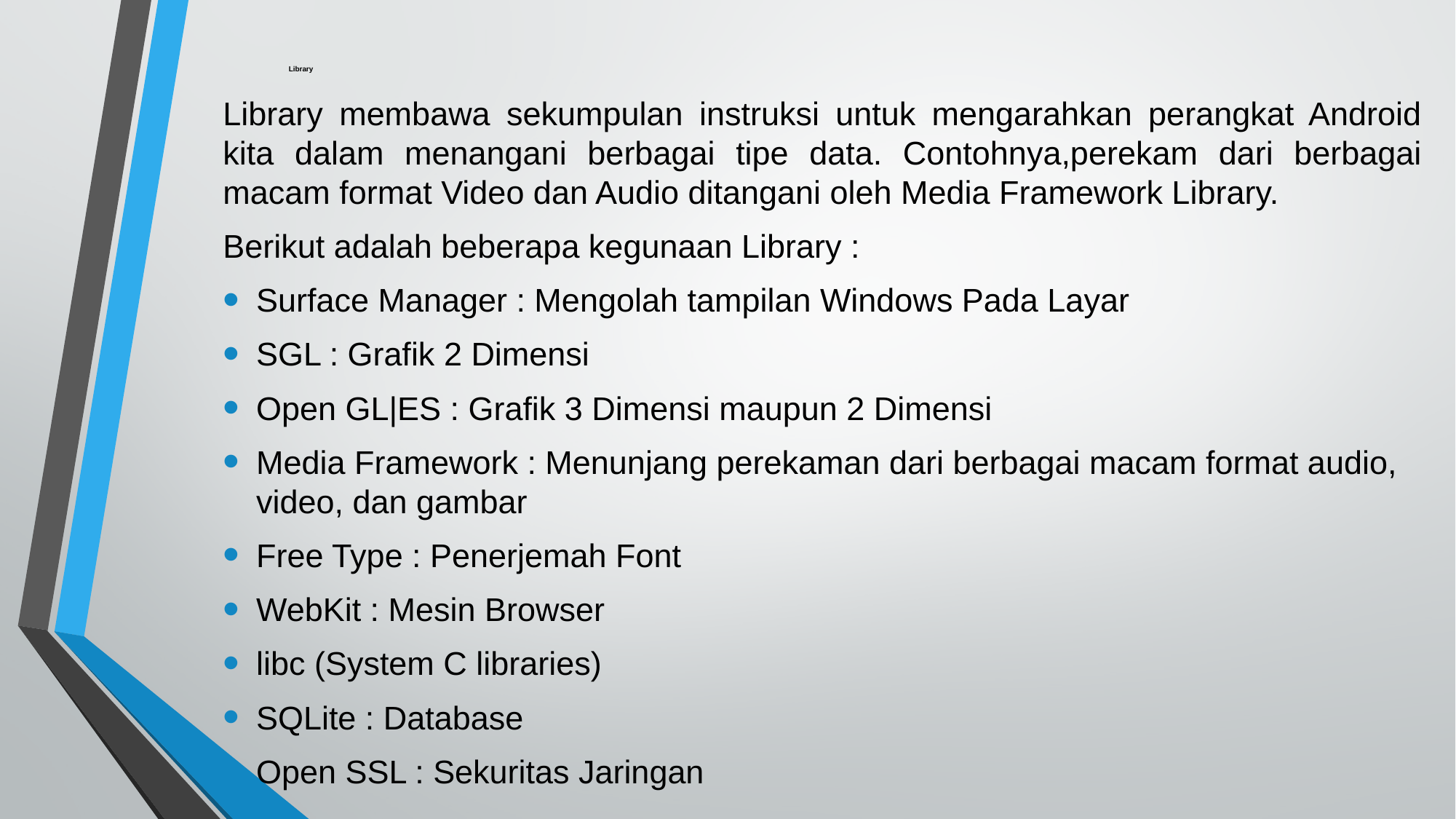

# Library
Library membawa sekumpulan instruksi untuk mengarahkan perangkat Android kita dalam menangani berbagai tipe data. Contohnya,perekam dari berbagai macam format Video dan Audio ditangani oleh Media Framework Library.
Berikut adalah beberapa kegunaan Library :
Surface Manager : Mengolah tampilan Windows Pada Layar
SGL : Grafik 2 Dimensi
Open GL|ES : Grafik 3 Dimensi maupun 2 Dimensi
Media Framework : Menunjang perekaman dari berbagai macam format audio, video, dan gambar
Free Type : Penerjemah Font
WebKit : Mesin Browser
libc (System C libraries)
SQLite : Database
Open SSL : Sekuritas Jaringan